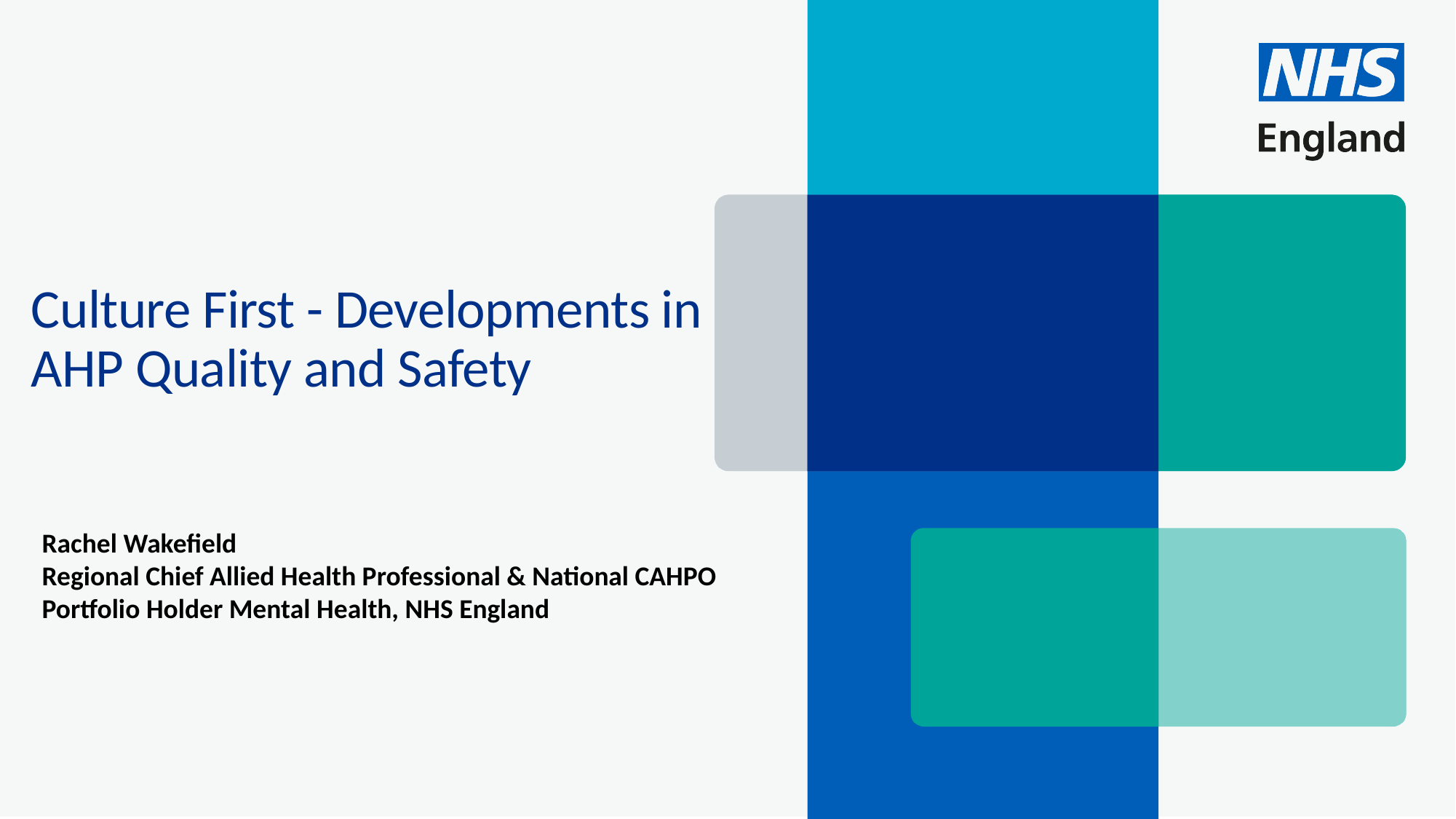

# Culture First - Developments in AHP Quality and Safety

Rachel Wakefield
Regional Chief Allied Health Professional & National CAHPO Portfolio Holder Mental Health, NHS England